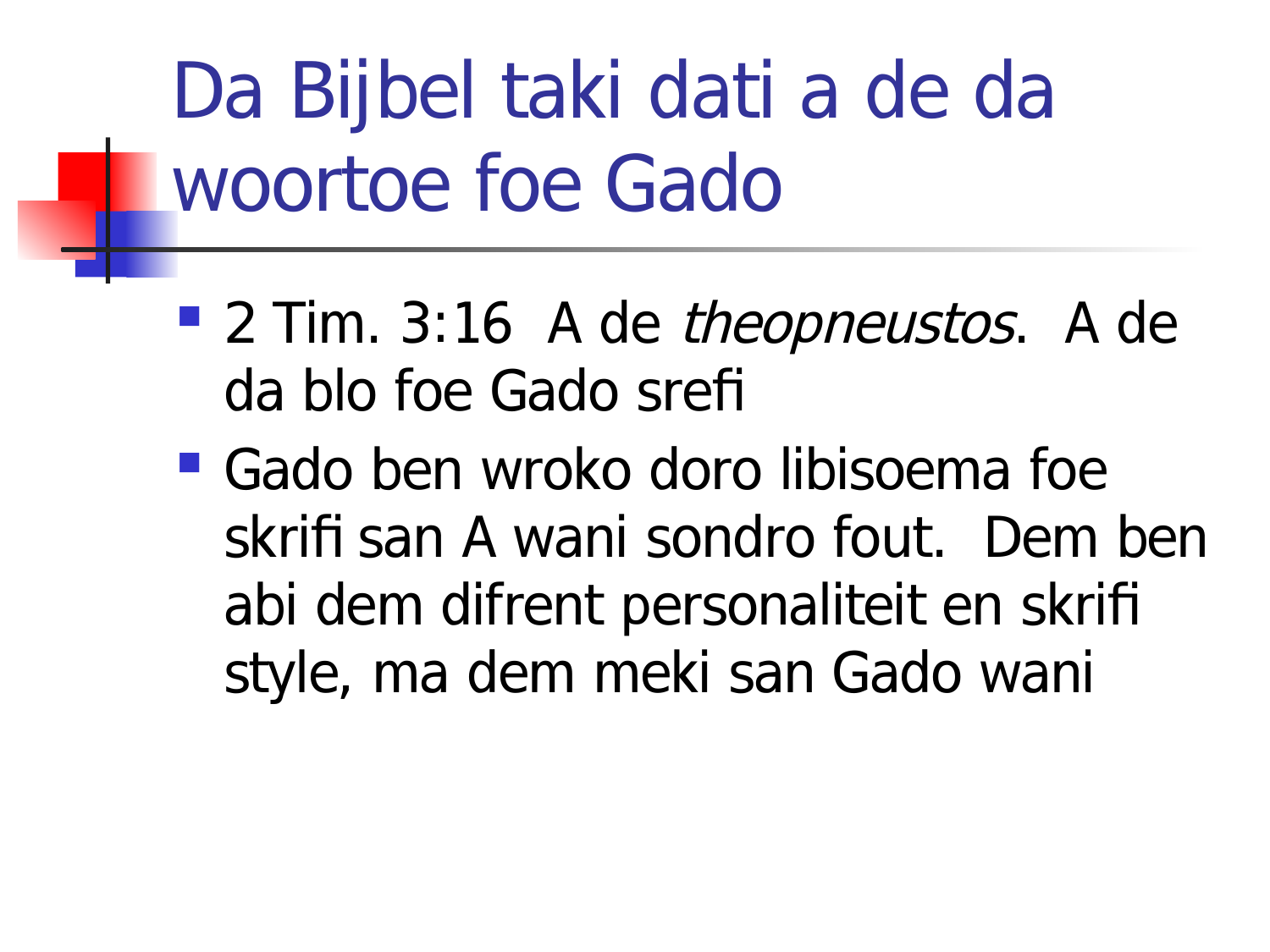

# Da Bijbel taki dati a de da woortoe foe Gado
2 Tim. 3:16  A de theopneustos.  A de da blo foe Gado srefi
Gado ben wroko doro libisoema foe skrifi san A wani sondro fout.  Dem ben abi dem difrent personaliteit en skrifi style, ma dem meki san Gado wani